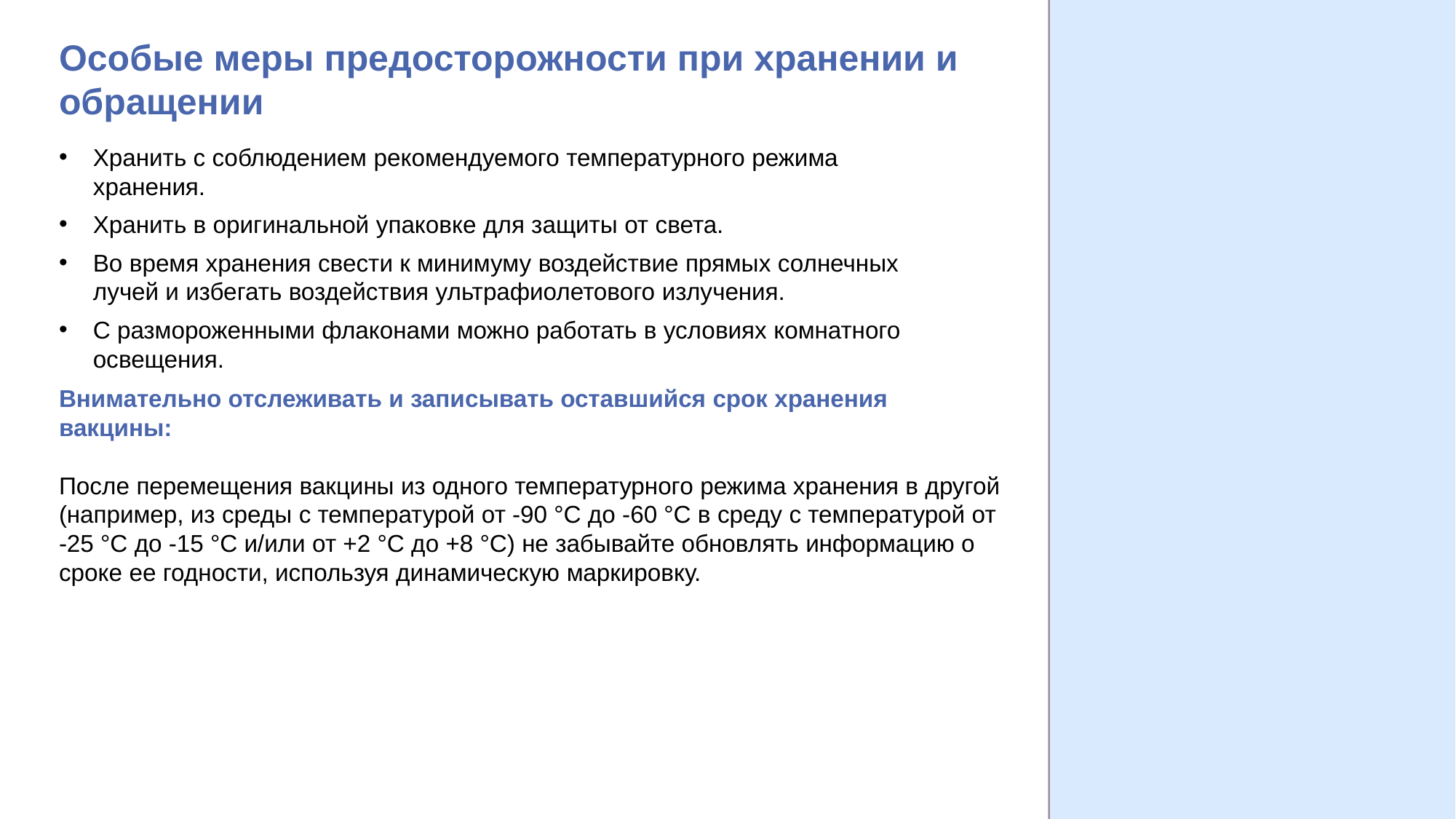

# Особые меры предосторожности при хранении и обращении
Хранить с соблюдением рекомендуемого температурного режима хранения.
Хранить в оригинальной упаковке для защиты от света.
Во время хранения свести к минимуму воздействие прямых солнечных лучей и избегать воздействия ультрафиолетового излучения.
С размороженными флаконами можно работать в условиях комнатного освещения.

Внимательно отслеживать и записывать оставшийся срок хранения вакцины:
После перемещения вакцины из одного температурного режима хранения в другой (например, из среды с температурой от -90 °C до -60 °C в среду с температурой от -25 °C до -15 °C и/или от +2 °C до +8 °C) не забывайте обновлять информацию о сроке ее годности, используя динамическую маркировку.